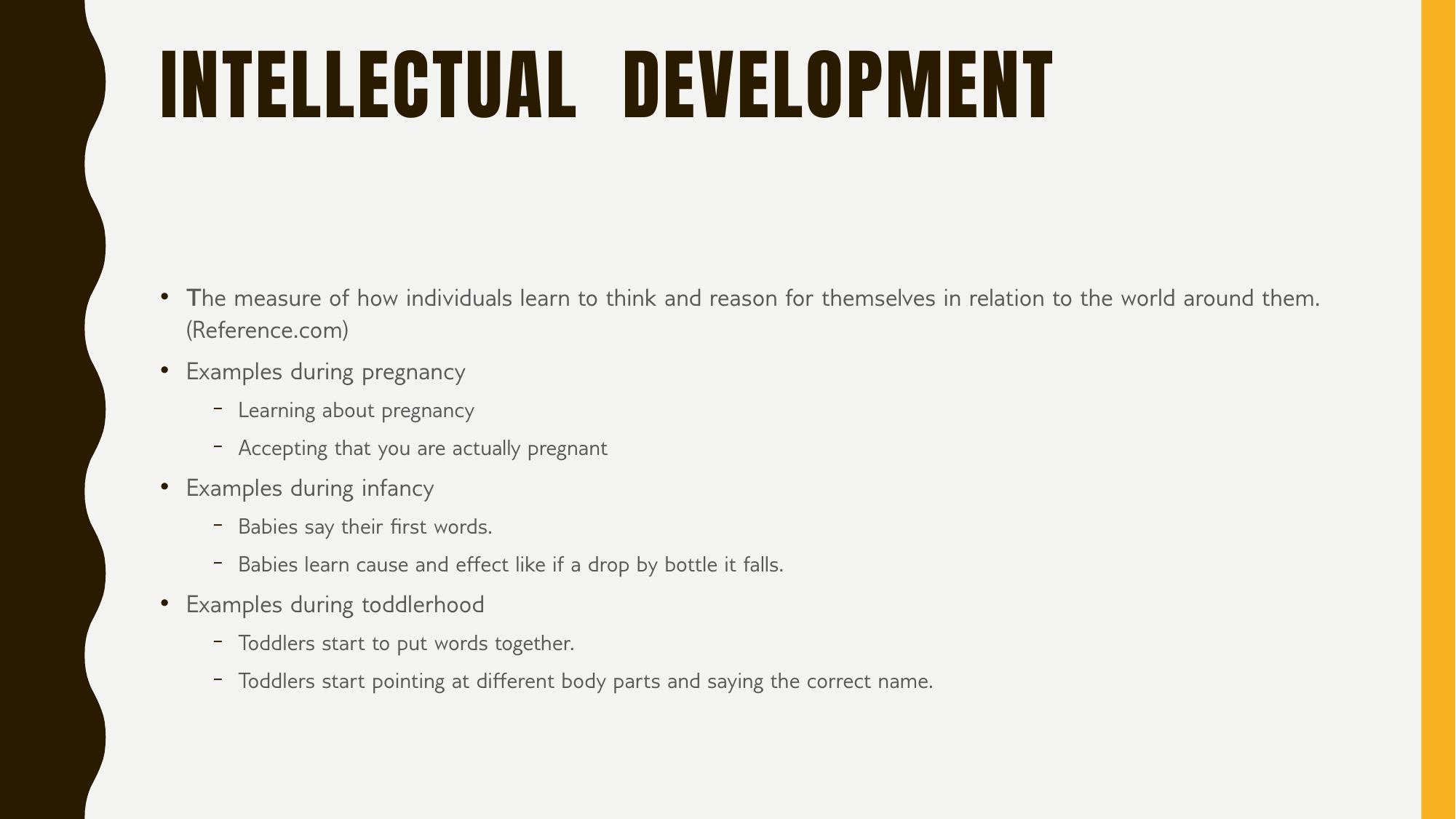

# Intellectual  Development
The measure of how individuals learn to think and reason for themselves in relation to the world around them. (Reference.com)
Examples during pregnancy
Learning about pregnancy
Accepting that you are actually pregnant
Examples during infancy
Babies say their first words.
Babies learn cause and effect like if a drop by bottle it falls.
Examples during toddlerhood
Toddlers start to put words together.
Toddlers start pointing at different body parts and saying the correct name.